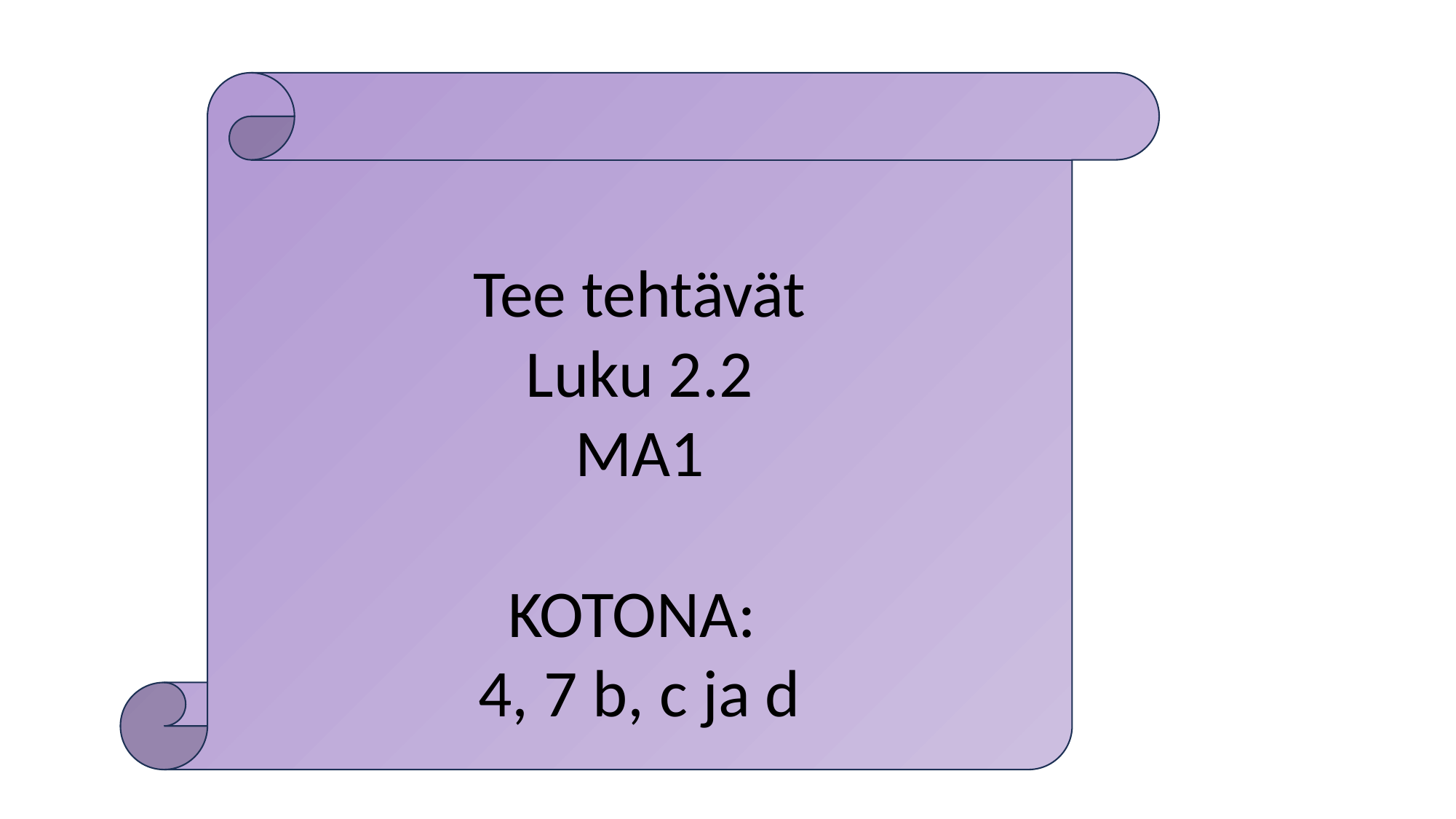

Tee tehtävät
Luku 2.2
MA1

KOTONA:
4, 7 b, c ja d